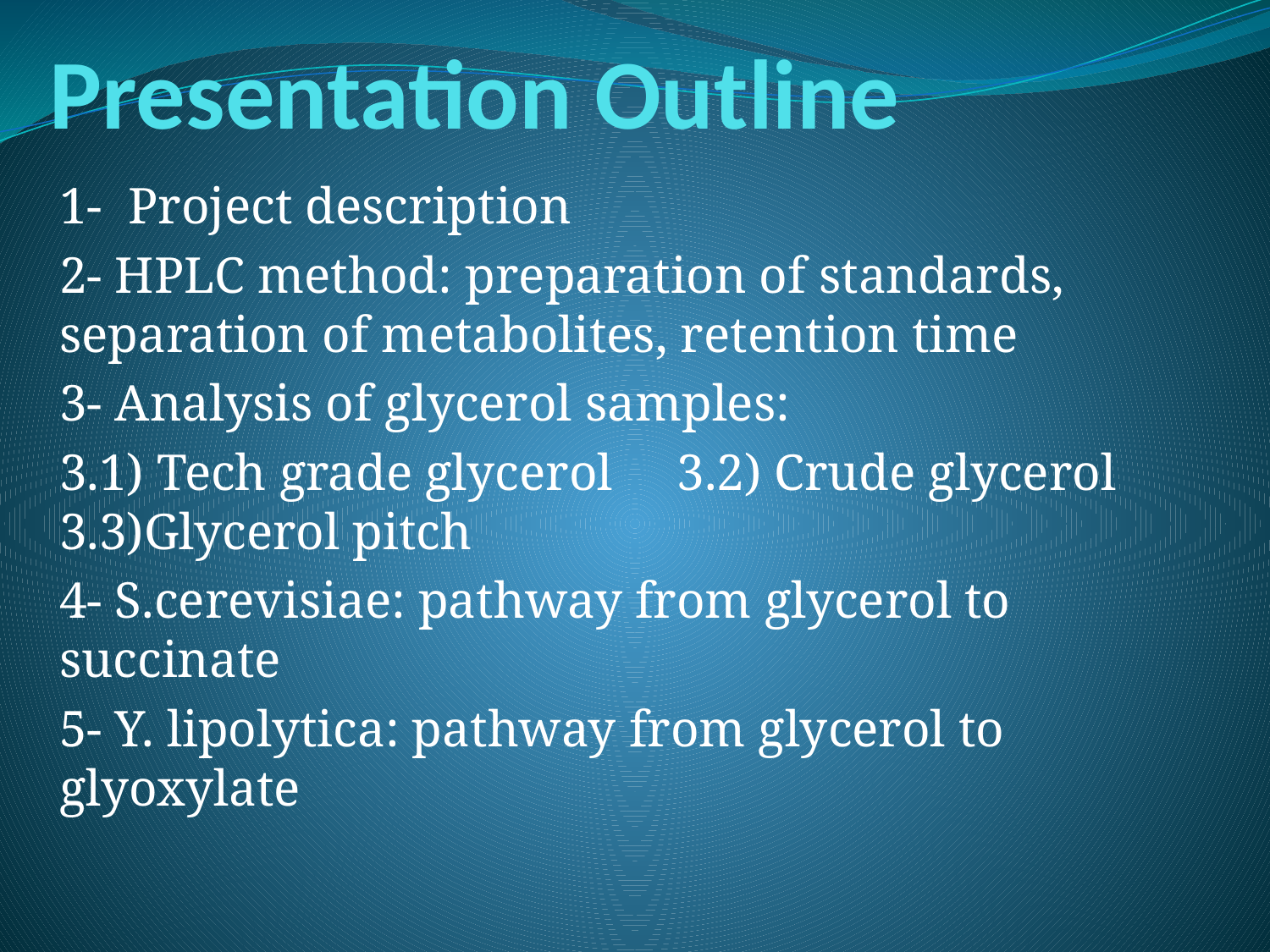

# Presentation Outline
1-  Project description
2- HPLC method: preparation of standards, separation of metabolites, retention time
3- Analysis of glycerol samples:
3.1) Tech grade glycerol     3.2) Crude glycerol 3.3)Glycerol pitch
4- S.cerevisiae: pathway from glycerol to succinate
5- Y. lipolytica: pathway from glycerol to glyoxylate